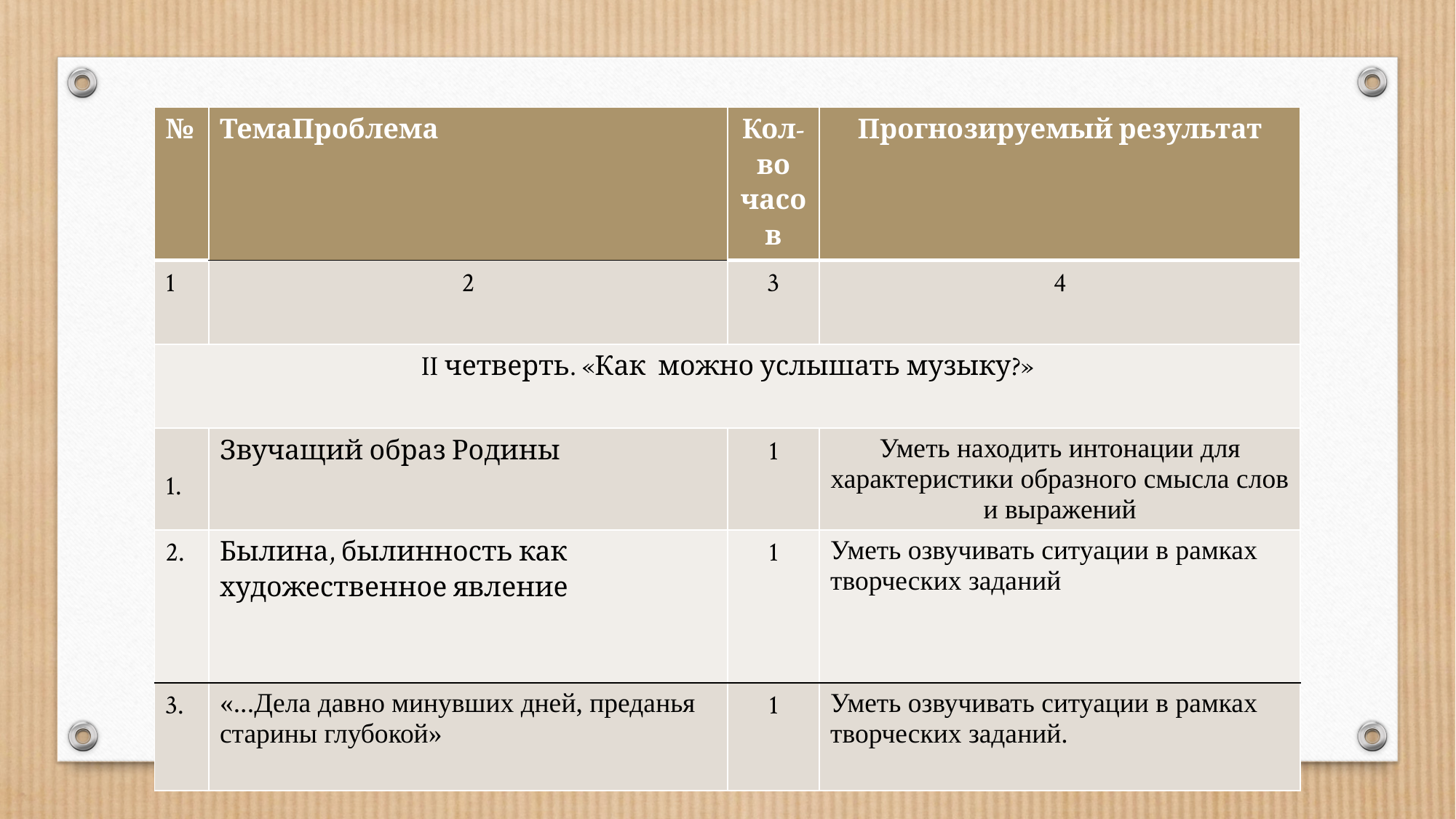

| № | ТемаПроблема | Кол-во часов | Прогнозируемый результат |
| --- | --- | --- | --- |
| 1 | 2 | 3 | 4 |
| II четверть. «Как можно услышать музыку?» |  |  |  |
| 1. | Звучащий образ Родины | 1 | Уметь находить интонации для характеристики образного смысла слов и выражений |
| 2. | Былина, былинность как художественное явление | 1 | Уметь озвучивать ситуации в рамках творческих заданий |
| 3. | «...Дела давно минувших дней, преданья старины глубокой» | 1 | Уметь озвучивать ситуации в рамках творческих заданий. |